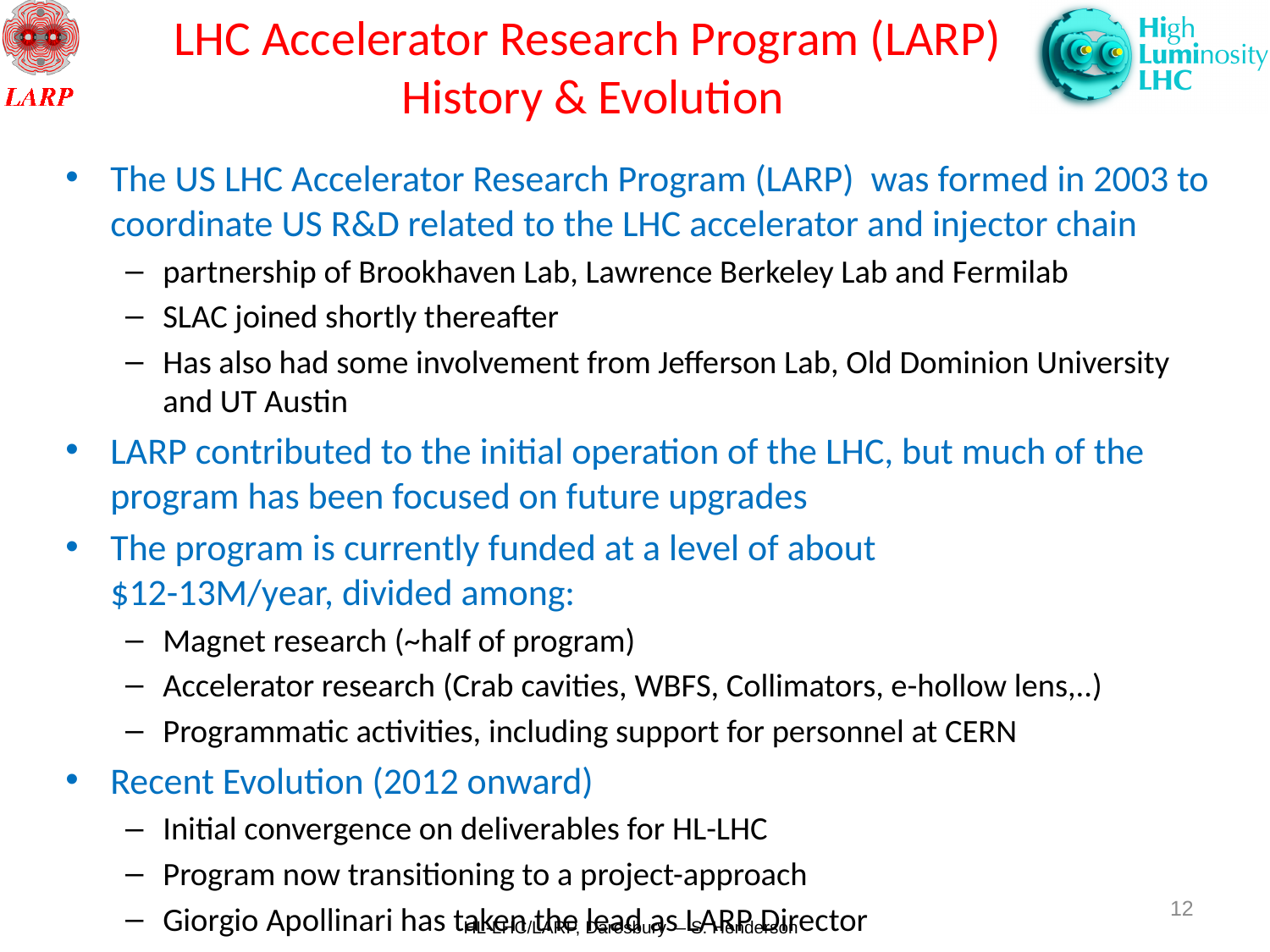

# LHC Accelerator Research Program (LARP)  History & Evolution
The US LHC Accelerator Research Program (LARP)  was formed in 2003 to coordinate US R&D related to the LHC accelerator and injector chain
partnership of Brookhaven Lab, Lawrence Berkeley Lab and Fermilab
SLAC joined shortly thereafter
Has also had some involvement from Jefferson Lab, Old Dominion University and UT Austin
LARP contributed to the initial operation of the LHC, but much of the program has been focused on future upgrades
The program is currently funded at a level of about
$12-13M/year, divided among:
Magnet research (~half of program)
Accelerator research (Crab cavities, WBFS, Collimators, e-hollow lens,..)
Programmatic activities, including support for personnel at CERN
Recent Evolution (2012 onward)
Initial convergence on deliverables for HL-LHC
Program now transitioning to a project-approach
Giorgio Apollinari has taken the lead as LARP Director
12